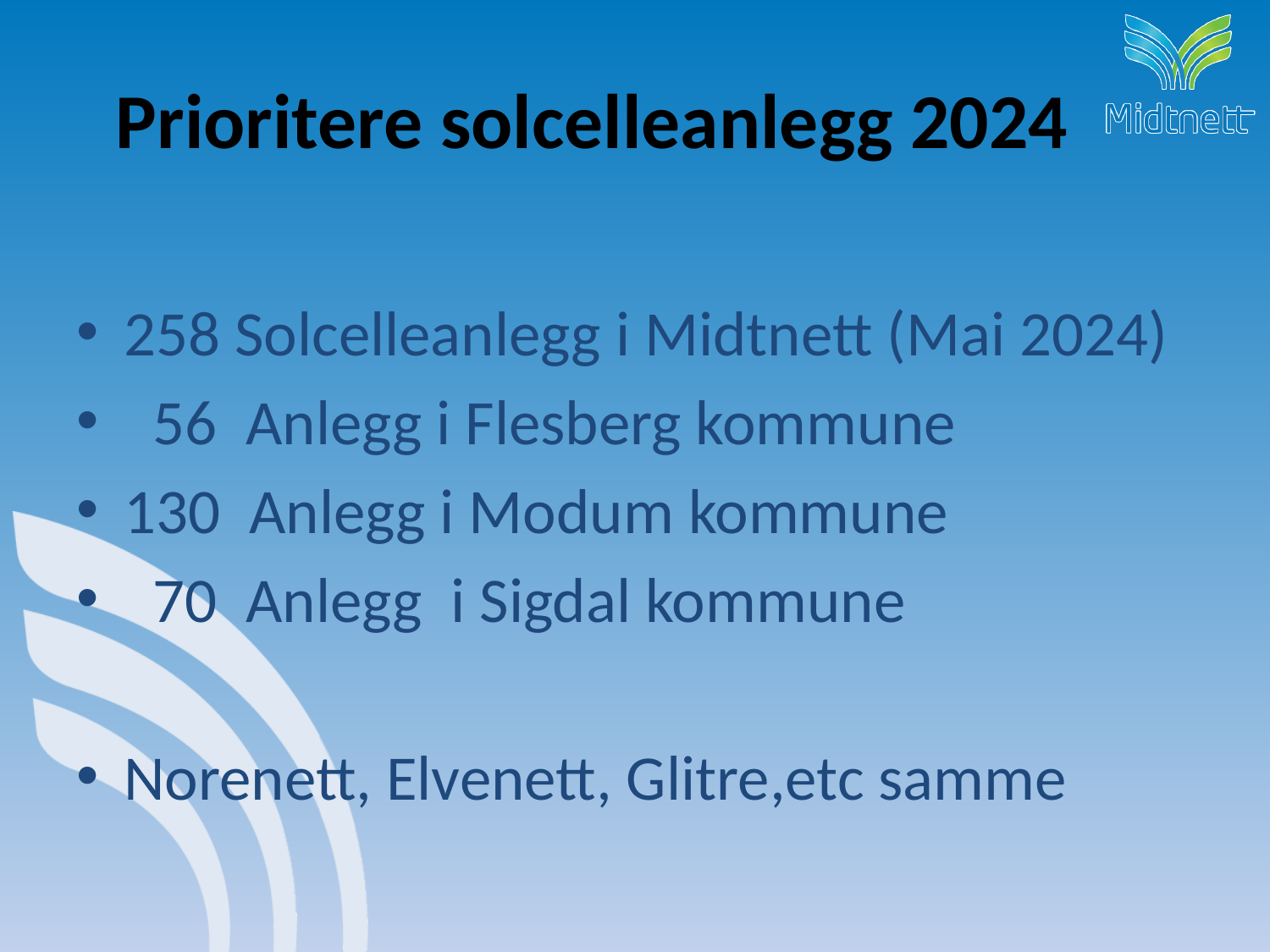

# Prioritere solcelleanlegg 2024

258 Solcelleanlegg i Midtnett (Mai 2024)
  56  Anlegg i Flesberg kommune
130  Anlegg i Modum kommune
  70  Anlegg  i Sigdal kommune

Norenett, Elvenett, Glitre,etc samme